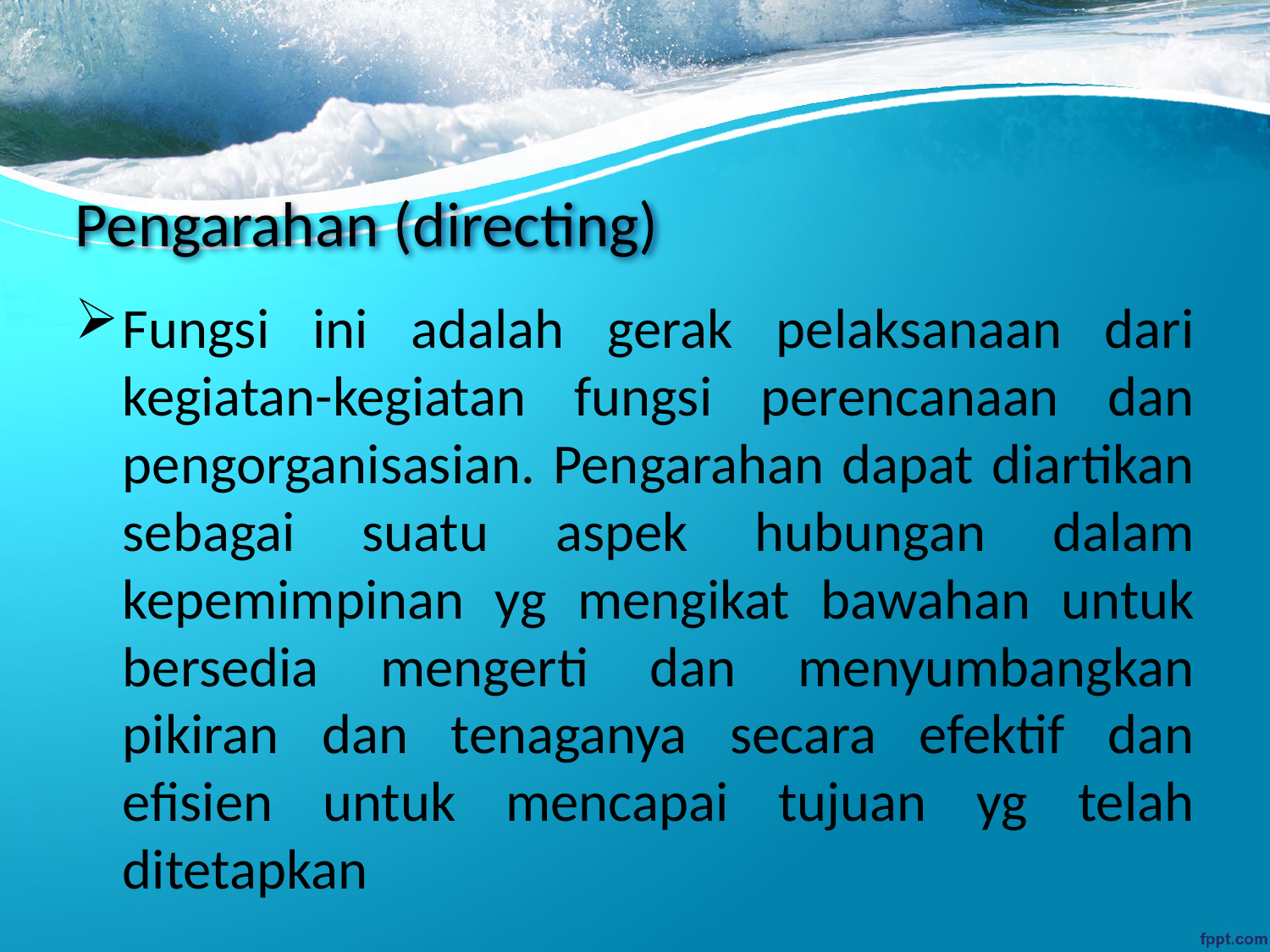

# Pengarahan (directing)
Fungsi ini adalah gerak pelaksanaan dari kegiatan-kegiatan fungsi perencanaan dan pengorganisasian. Pengarahan dapat diartikan sebagai suatu aspek hubungan dalam kepemimpinan yg mengikat bawahan untuk bersedia mengerti dan menyumbangkan pikiran dan tenaganya secara efektif dan efisien untuk mencapai tujuan yg telah ditetapkan